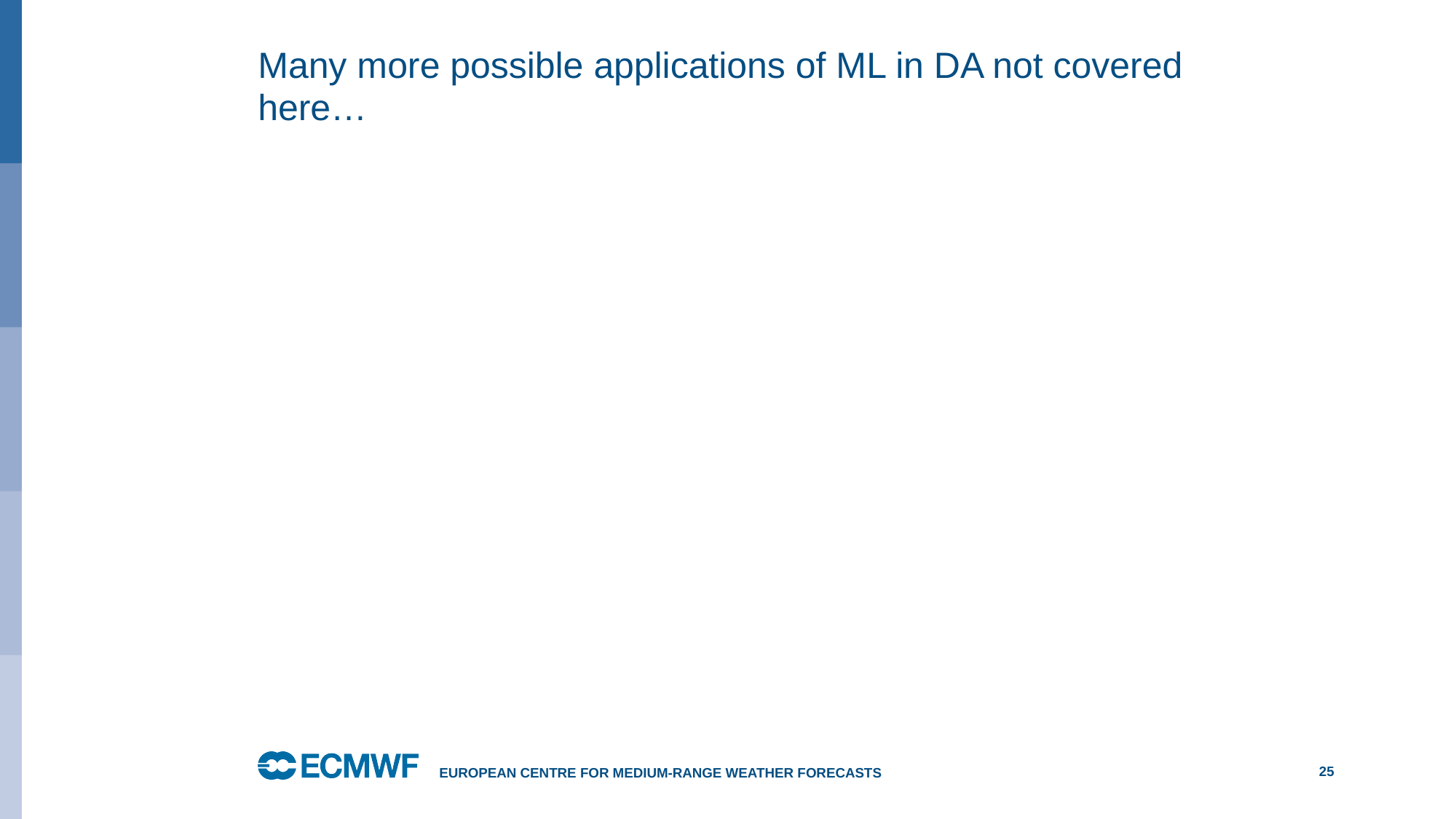

# Many more possible applications of ML in DA not covered here…
European Centre for Medium-Range Weather Forecasts
25